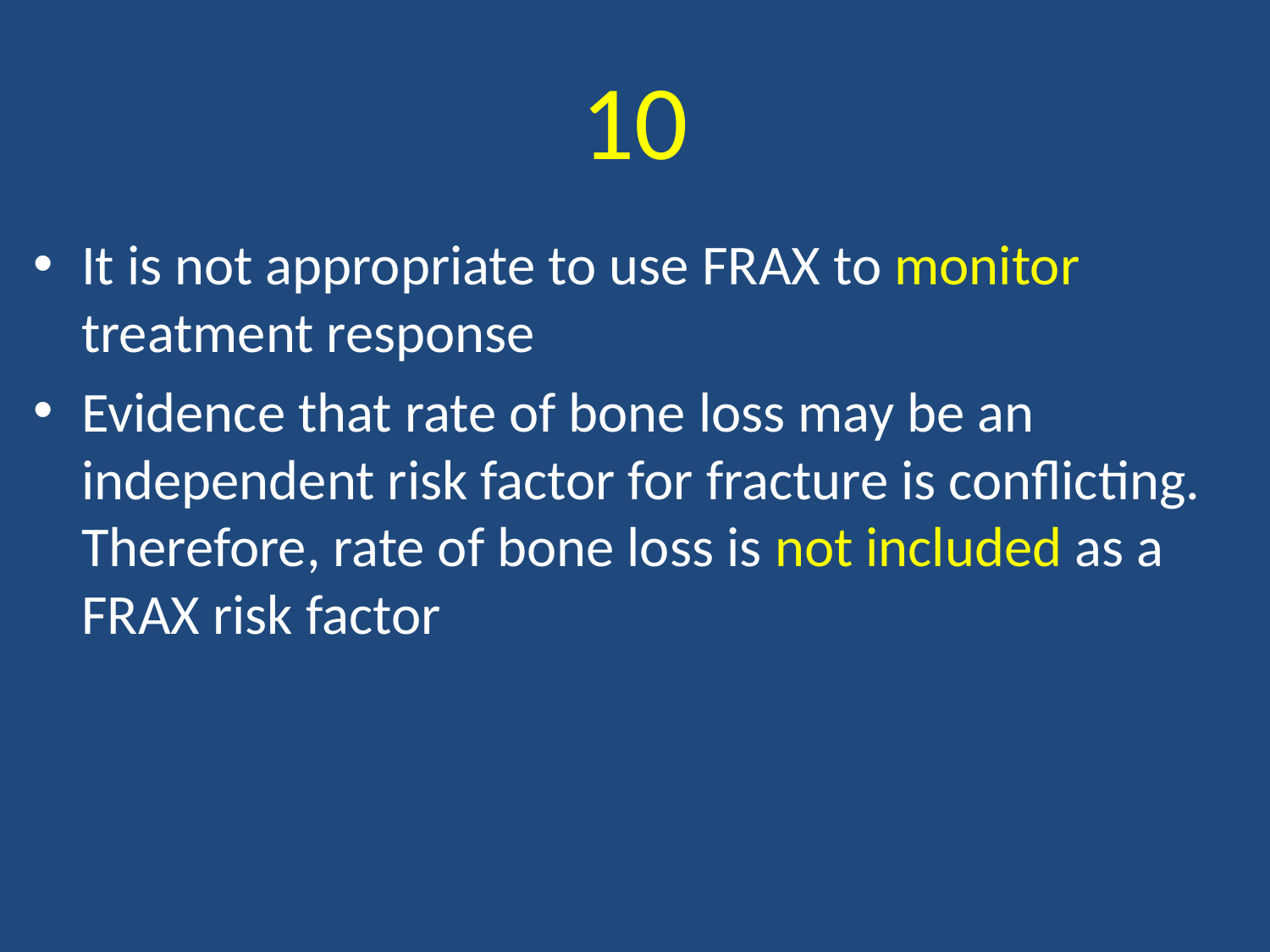

# 10
It is not appropriate to use FRAX to monitor treatment response
Evidence that rate of bone loss may be an independent risk factor for fracture is conflicting. Therefore, rate of bone loss is not included as a FRAX risk factor